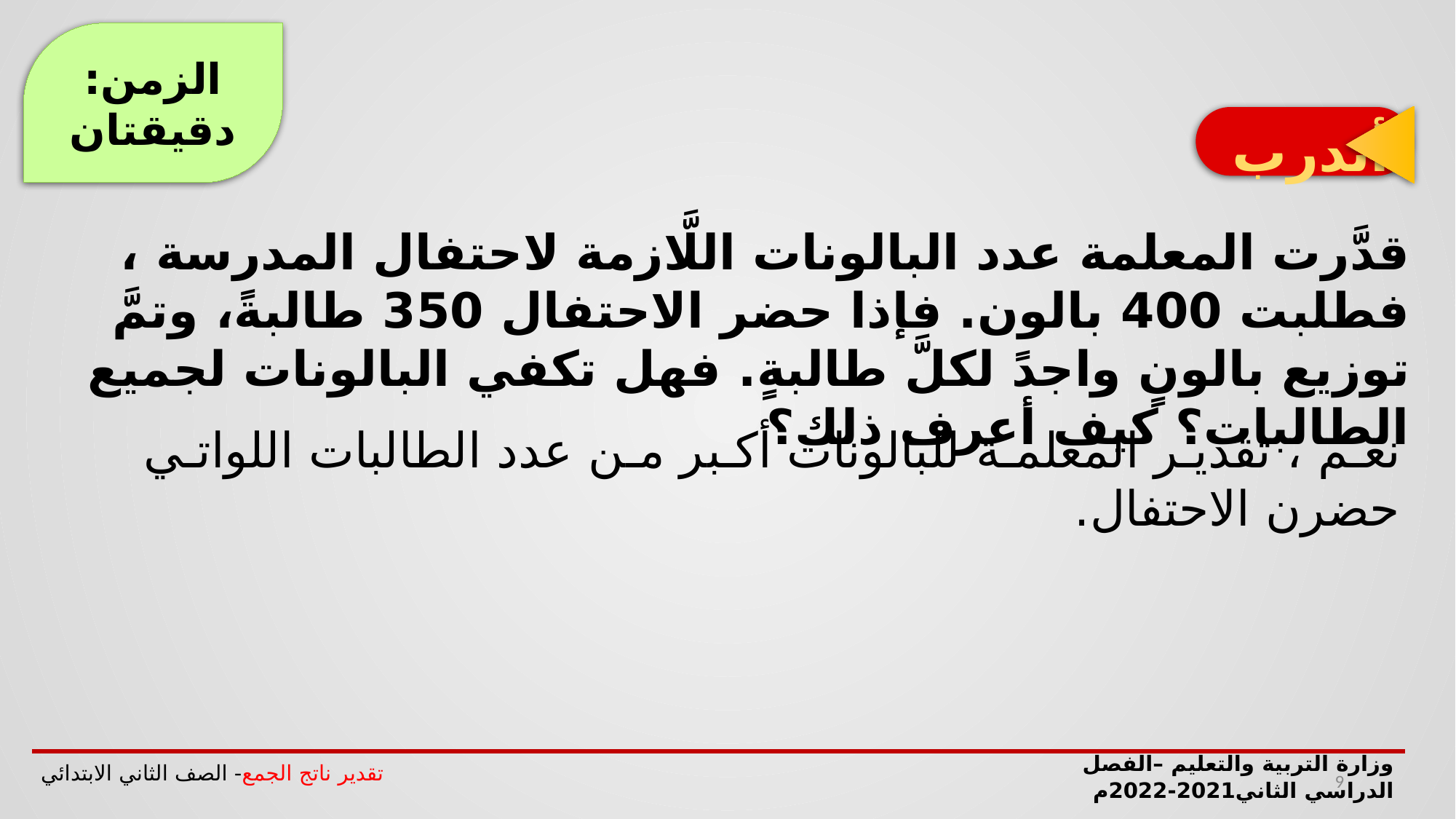

الزمن: دقيقتان

أتدرب

قدَّرت المعلمة عدد البالونات اللَّازمة لاحتفال المدرسة ، فطلبت 400 بالون. فإذا حضر الاحتفال 350 طالبةً، وتمَّ توزيع بالونٍ واجدً لكلَّ طالبةٍ. فهل تكفي البالونات لجميع الطالبات؟ كيف أعرف ذلك؟
نعم ، تقدير المعلمة للبالونات أكبر من عدد الطالبات اللواتي حضرن الاحتفال.